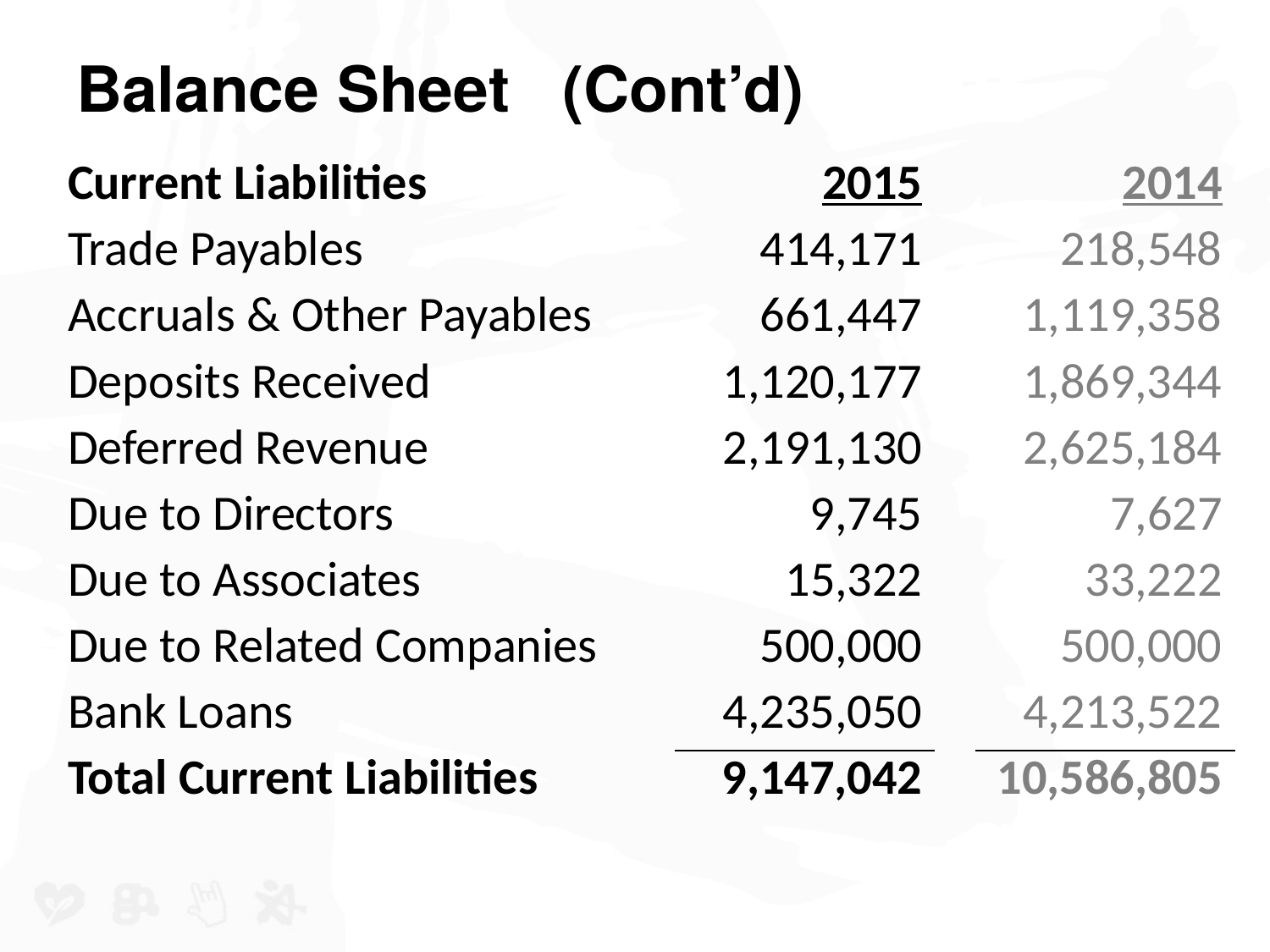

# Balance Sheet   (Cont’d)
| Current Liabilities | 2015 |  | 2014 |
| --- | --- | --- | --- |
| Trade Payables | 414,171 |  | 218,548 |
| Accruals & Other Payables | 661,447 |  | 1,119,358 |
| Deposits Received | 1,120,177 |  | 1,869,344 |
| Deferred Revenue | 2,191,130 |  | 2,625,184 |
| Due to Directors | 9,745 |  | 7,627 |
| Due to Associates | 15,322 |  | 33,222 |
| Due to Related Companies | 500,000 |  | 500,000 |
| Bank Loans | 4,235,050 |  | 4,213,522 |
| Total Current Liabilities | 9,147,042 |  | 10,586,805 |